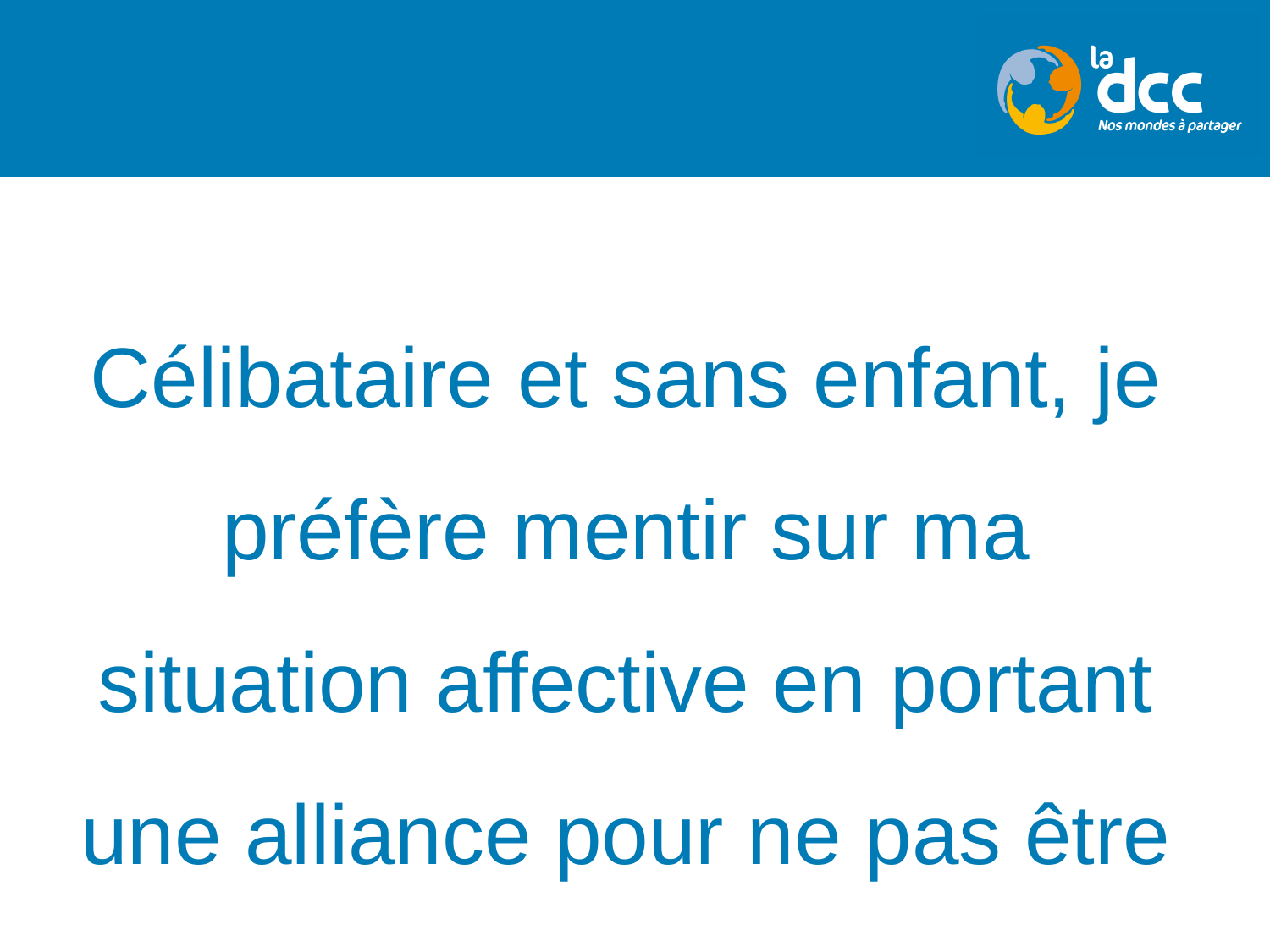

Célibataire et sans enfant, je préfère mentir sur ma situation affective en portant une alliance pour ne pas être importunée.